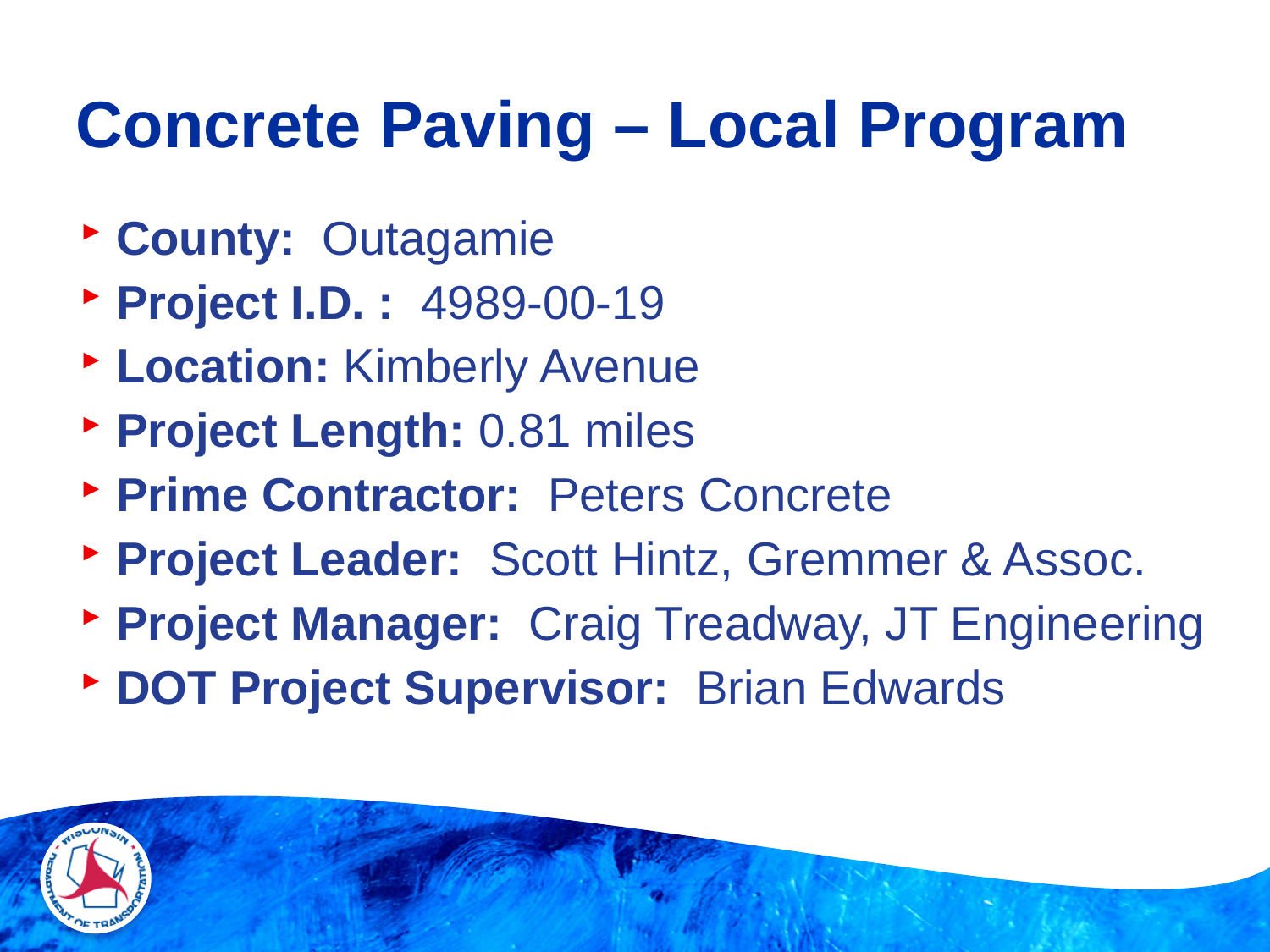

# Concrete Paving – Local Program
County:  Outagamie
Project I.D. :  4989-00-19
Location: Kimberly Avenue
Project Length: 0.81 miles
Prime Contractor:  Peters Concrete
Project Leader:  Scott Hintz, Gremmer & Assoc.
Project Manager:  Craig Treadway, JT Engineering
DOT Project Supervisor:  Brian Edwards